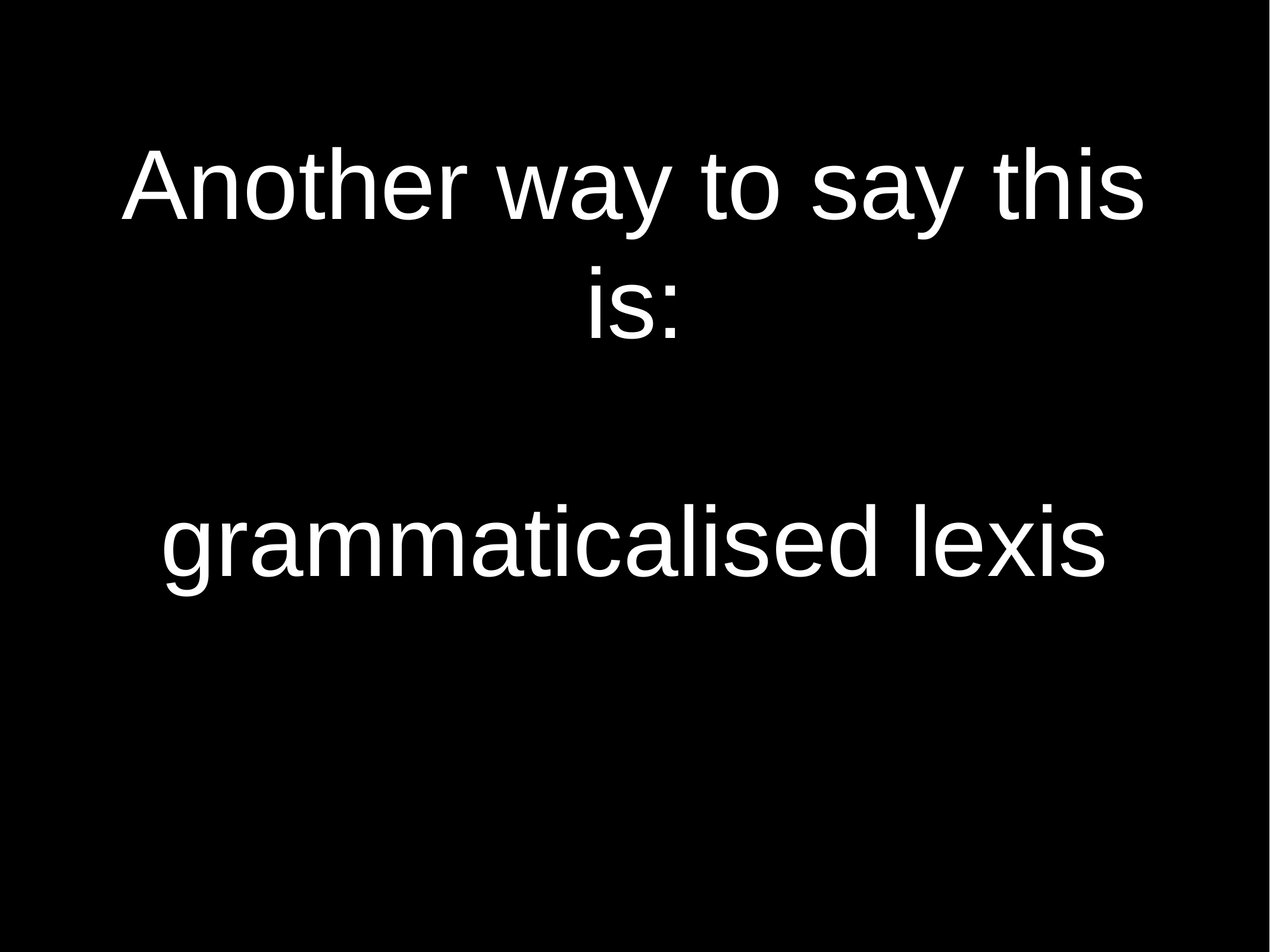

# Another way to say this is:

grammaticalised lexis